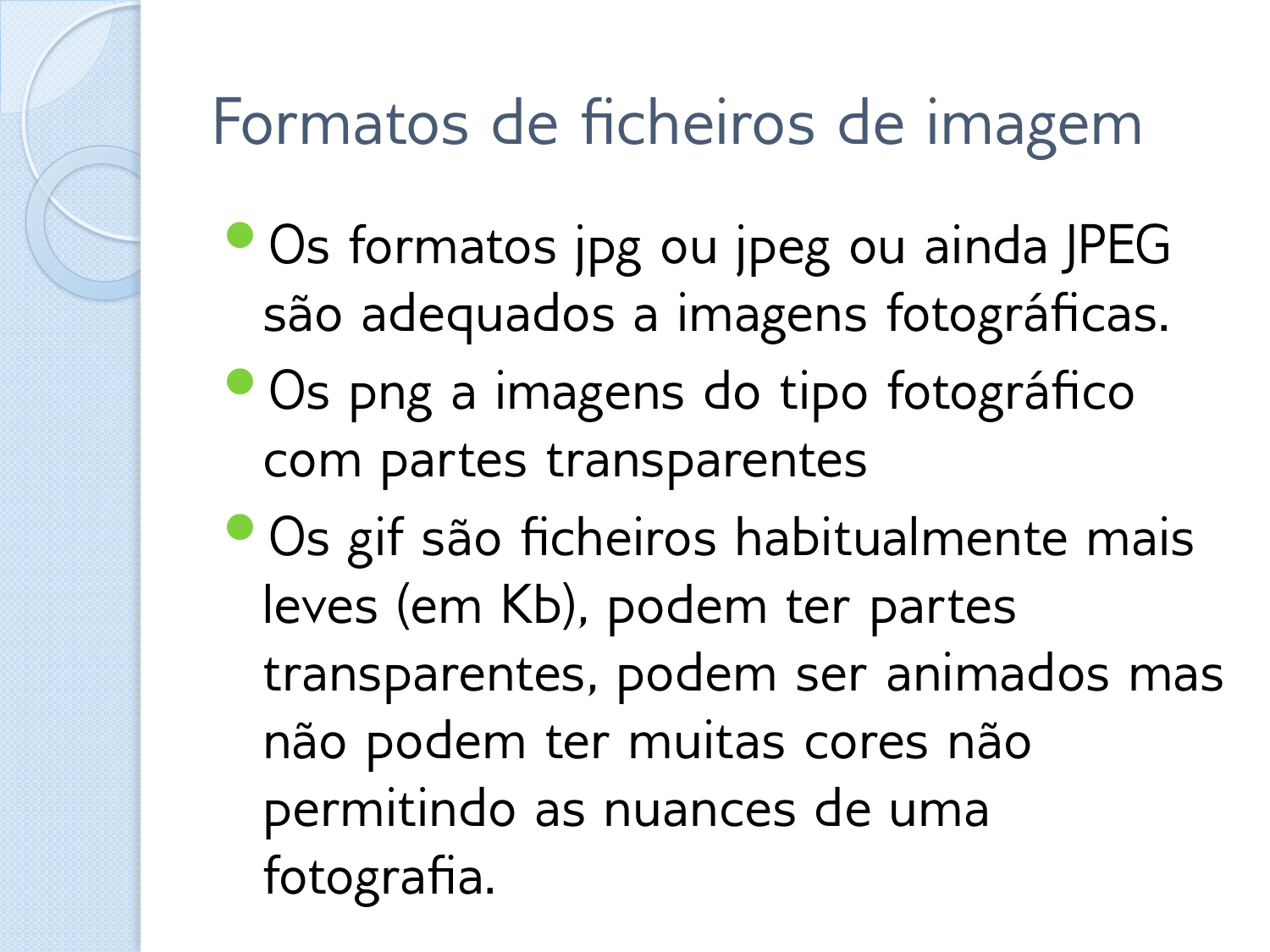

# Formatos de ficheiros de imagem
Os formatos jpg ou jpeg ou ainda JPEG são adequados a imagens fotográficas.
Os png a imagens do tipo fotográfico com partes transparentes
Os gif são ficheiros habitualmente mais leves (em Kb), podem ter partes transparentes, podem ser animados mas não podem ter muitas cores não permitindo as nuances de uma fotografia.